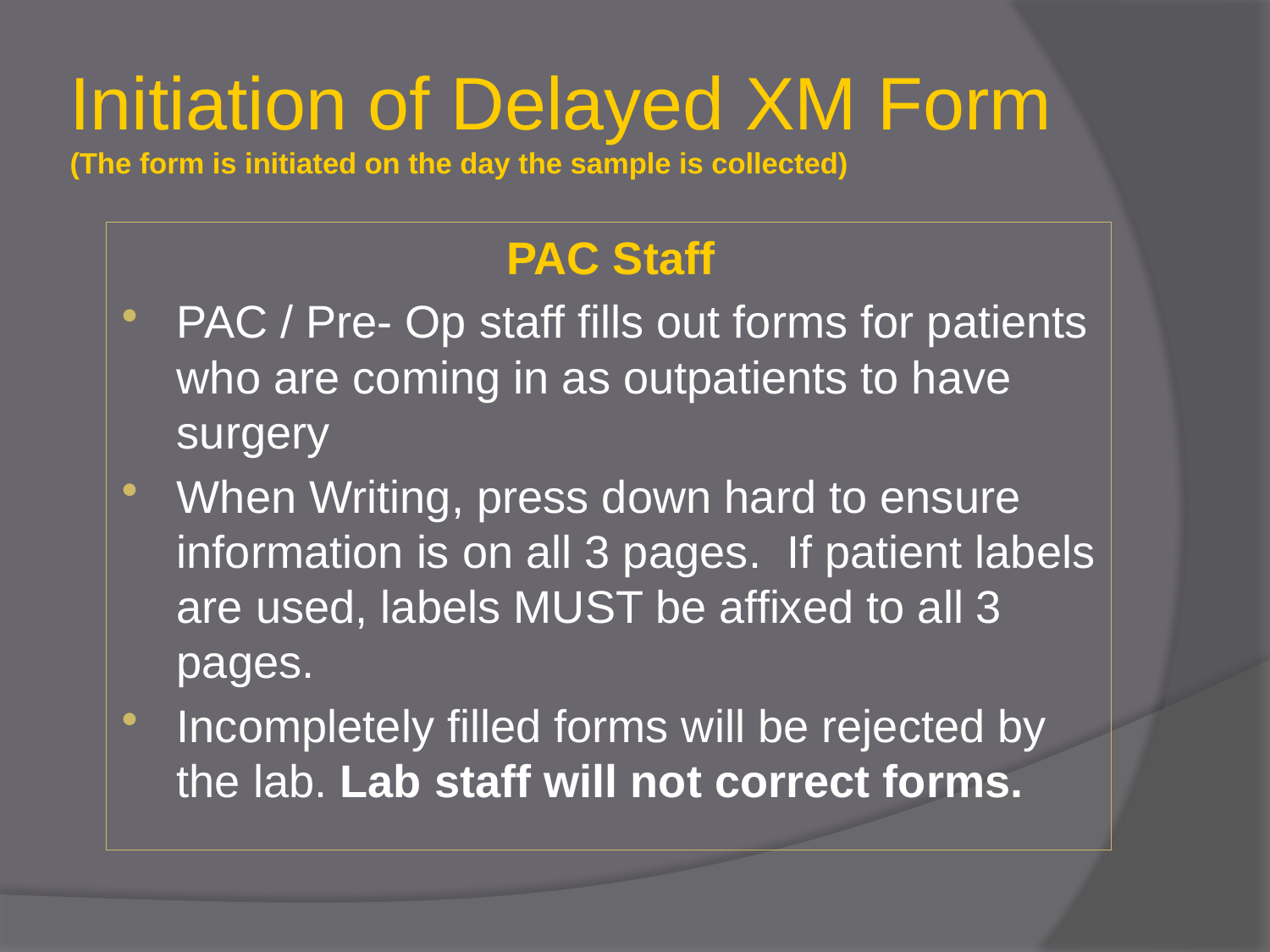

# Initiation of Delayed XM Form (The form is initiated on the day the sample is collected)
PAC Staff
PAC / Pre- Op staff fills out forms for patients who are coming in as outpatients to have surgery
When Writing, press down hard to ensure information is on all 3 pages.  If patient labels are used, labels MUST be affixed to all 3 pages.
Incompletely filled forms will be rejected by the lab. Lab staff will not correct forms.